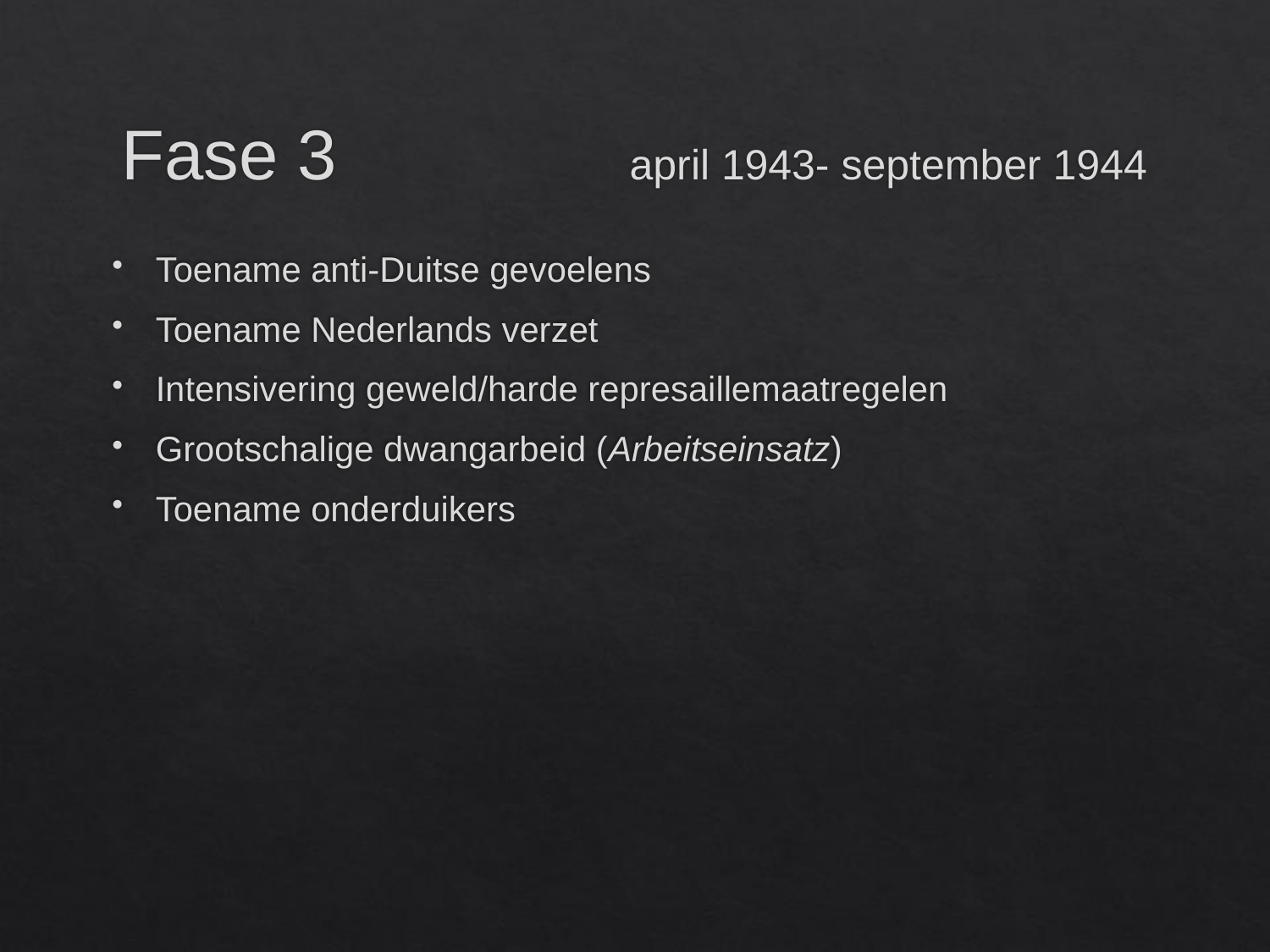

# Fase 3 			april 1943- september 1944
Toename anti-Duitse gevoelens
Toename Nederlands verzet
Intensivering geweld/harde represaillemaatregelen
Grootschalige dwangarbeid (Arbeitseinsatz)
Toename onderduikers